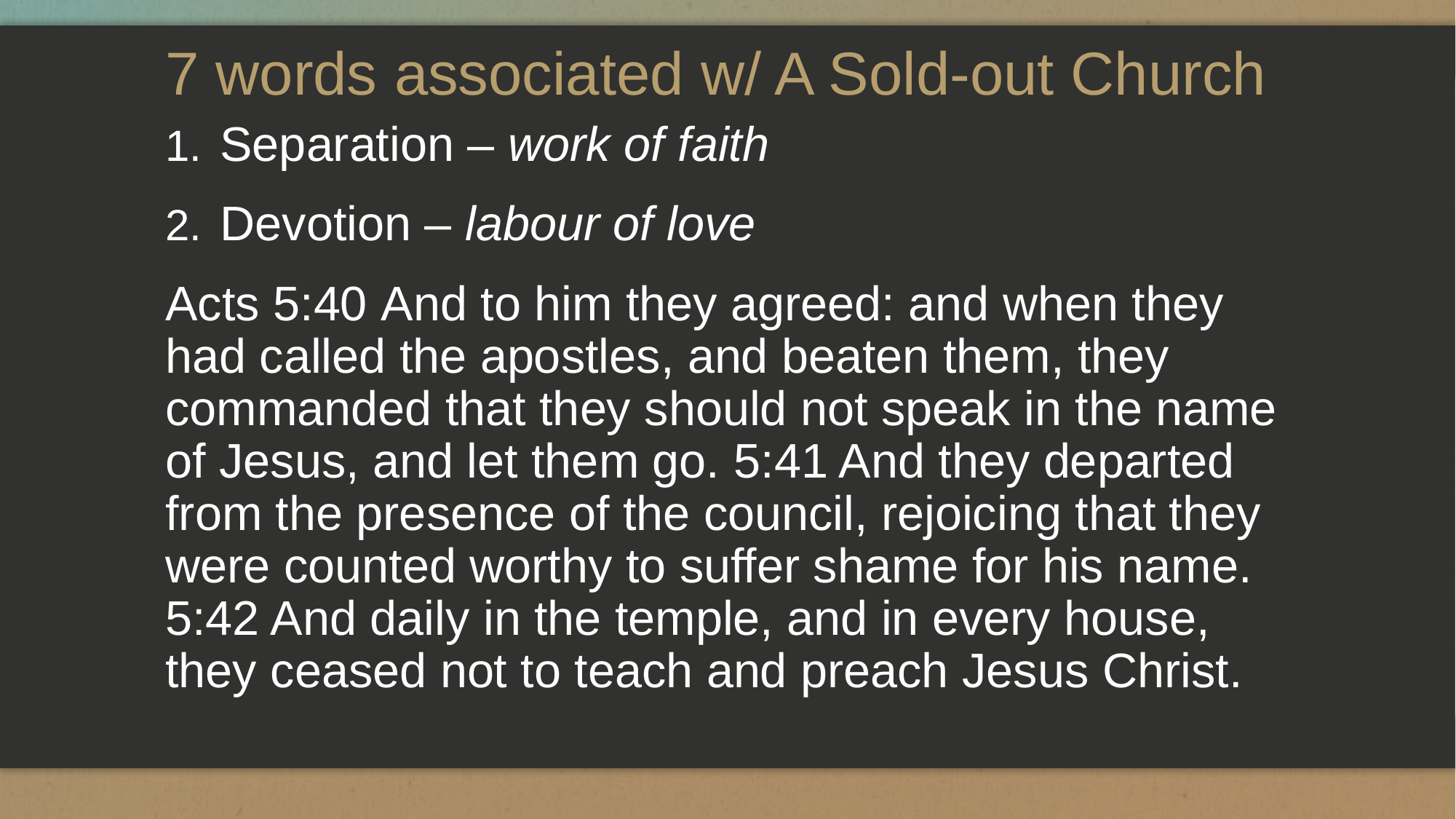

# 7 words associated w/ A Sold-out Church
Separation – work of faith
Devotion – labour of love
Acts 5:40 And to him they agreed: and when they had called the apostles, and beaten them, they commanded that they should not speak in the name of Jesus, and let them go. 5:41 And they departed from the presence of the council, rejoicing that they were counted worthy to suffer shame for his name. 5:42 And daily in the temple, and in every house, they ceased not to teach and preach Jesus Christ.